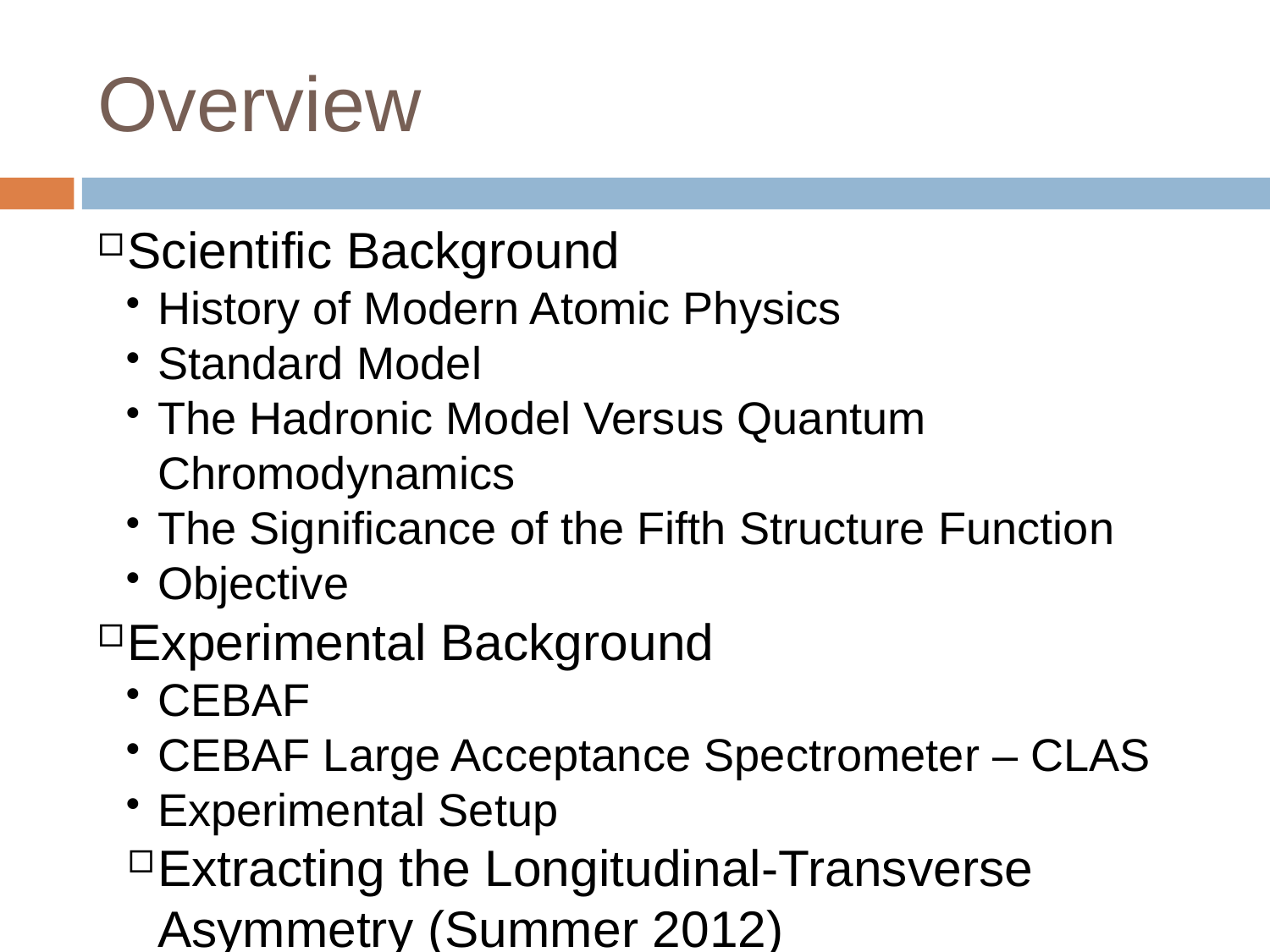

2
Overview
Scientific Background
History of Modern Atomic Physics
Standard Model
The Hadronic Model Versus Quantum Chromodynamics
The Significance of the Fifth Structure Function
Objective
Experimental Background
CEBAF
CEBAF Large Acceptance Spectrometer – CLAS
Experimental Setup
Extracting the Longitudinal-Transverse Asymmetry (Summer 2012)
Kinematics
Mathematical Approach
Computational Approach
Simulation of CLAS: Testing the Accuracy of Measurements (Summer 2013)
Fitting the Asymmetry
Simulating a Reaction in CLAS
Results
Conclusions
References
Acknowledgements